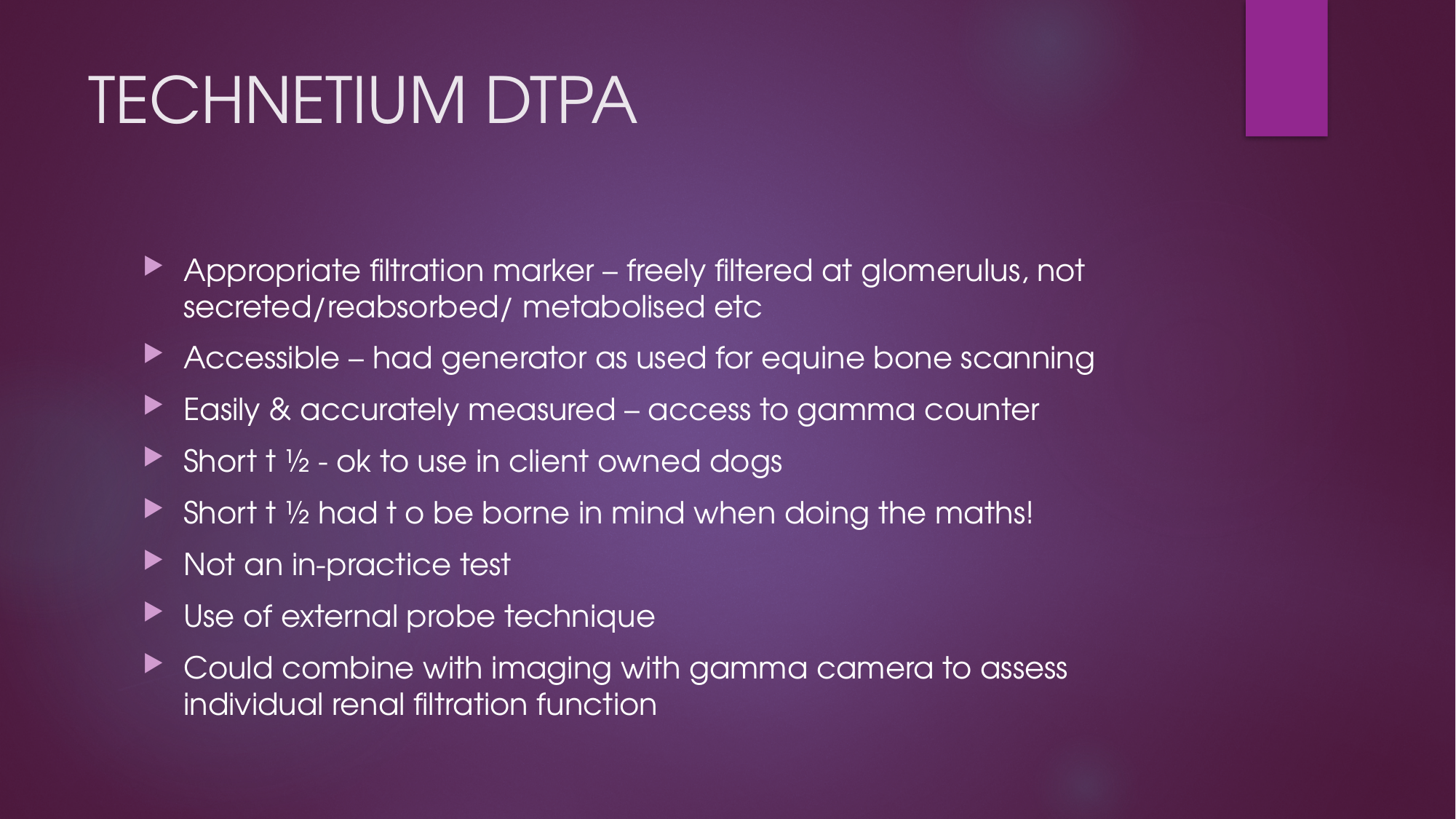

# TECHNETIUM DTPA
Appropriate filtration marker – freely filtered at glomerulus, not secreted/reabsorbed/ metabolised etc
Accessible – had generator as used for equine bone scanning
Easily & accurately measured – access to gamma counter
Short t ½ - ok to use in client owned dogs
Short t ½ had t o be borne in mind when doing the maths!
Not an in-practice test
Use of external probe technique
Could combine with imaging with gamma camera to assess individual renal filtration function